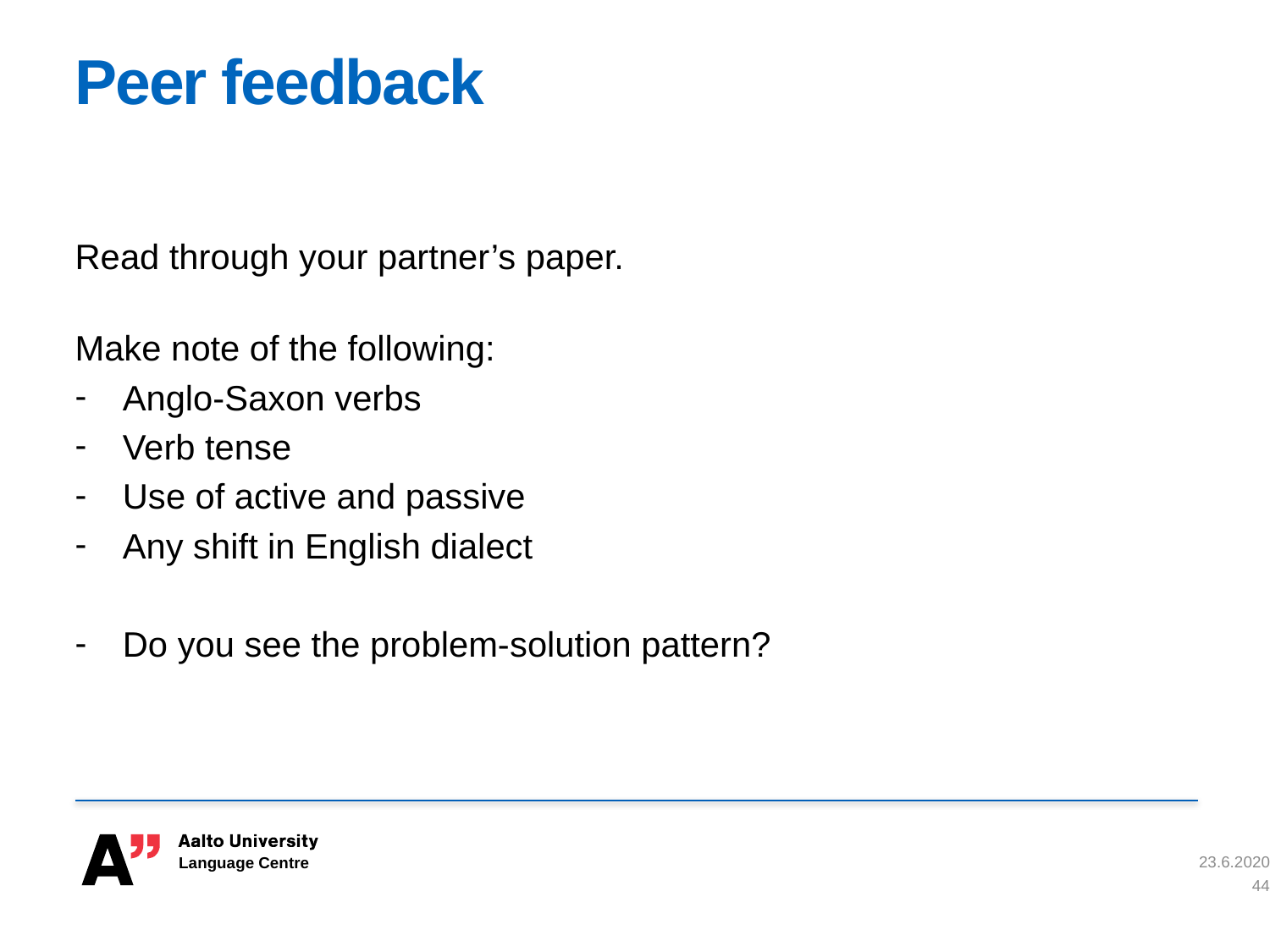

# Peer feedback
Read through your partner’s paper.
Make note of the following:
Anglo-Saxon verbs
Verb tense
Use of active and passive
Any shift in English dialect

Do you see the problem-solution pattern?

23.6.2020
44